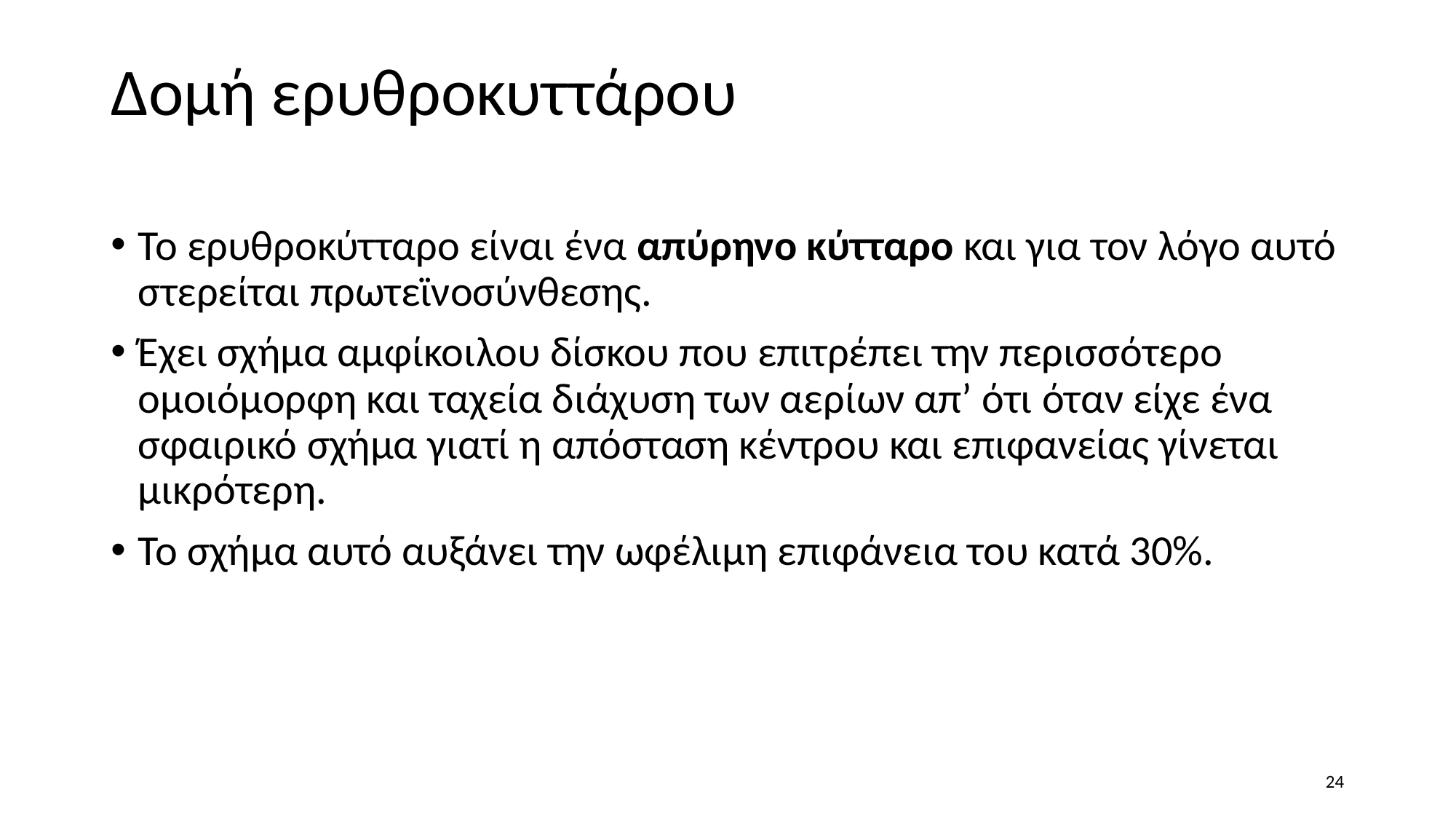

# Δομή ερυθροκυττάρου
Το ερυθροκύτταρο είναι ένα απύρηνο κύτταρο και για τον λόγο αυτό στερείται πρωτεϊνοσύνθεσης.
Έχει σχήμα αμφίκοιλου δίσκου που επιτρέπει την περισσότερο ομοιόμορφη και ταχεία διάχυση των αερίων απ’ ότι όταν είχε ένα σφαιρικό σχήμα γιατί η απόσταση κέντρου και επιφανείας γίνεται μικρότερη.
Το σχήμα αυτό αυξάνει την ωφέλιμη επιφάνεια του κατά 30%.

24